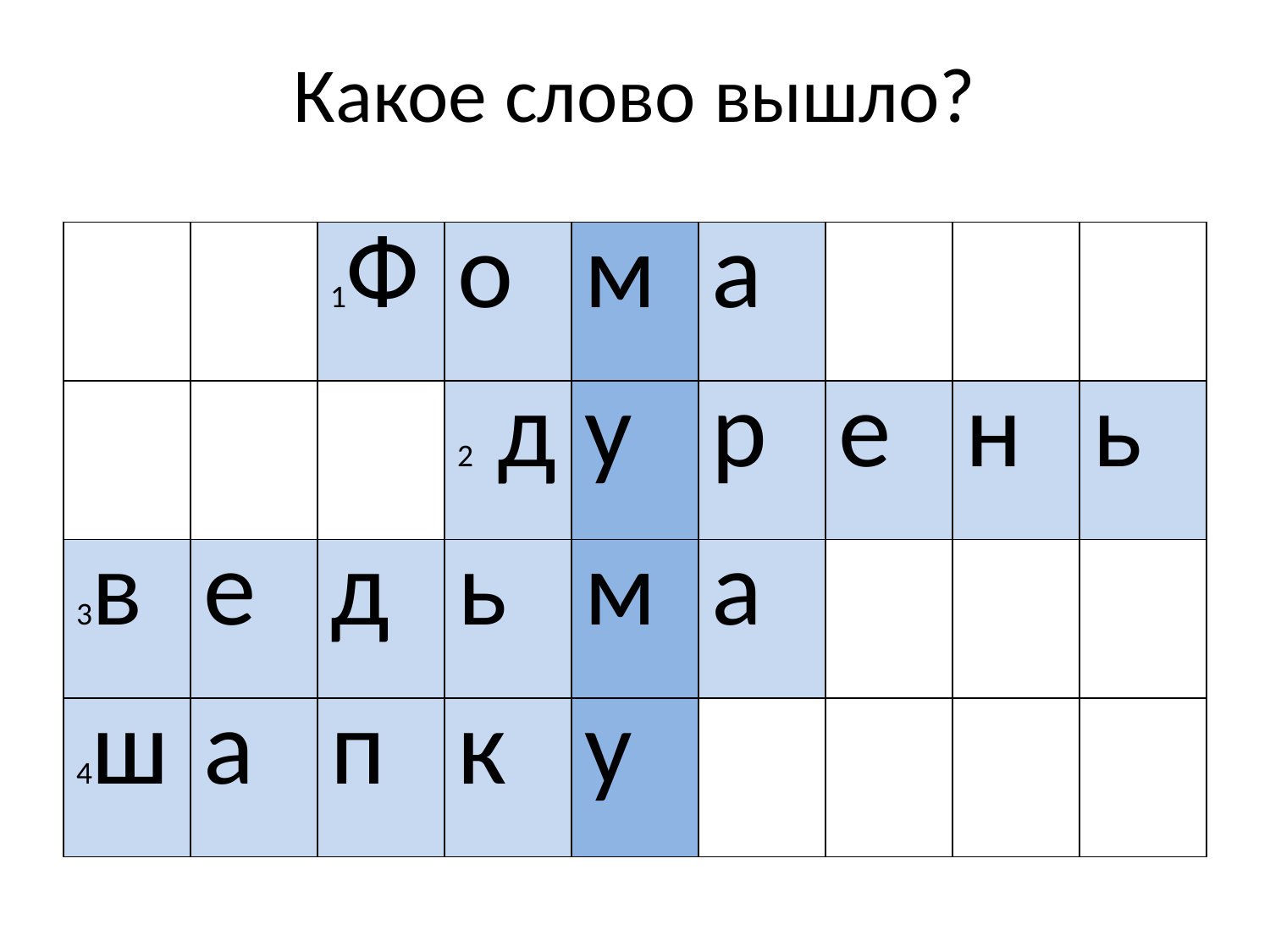

Какое слово вышло?
|  |  | 1Ф | о | м | а |  |  |  |
| --- | --- | --- | --- | --- | --- | --- | --- | --- |
|  |  |  | 2 д | у | р | е | н | ь |
| 3в | е | д | ь | м | а |  |  |  |
| 4ш | а | п | к | у |  |  |  |  |